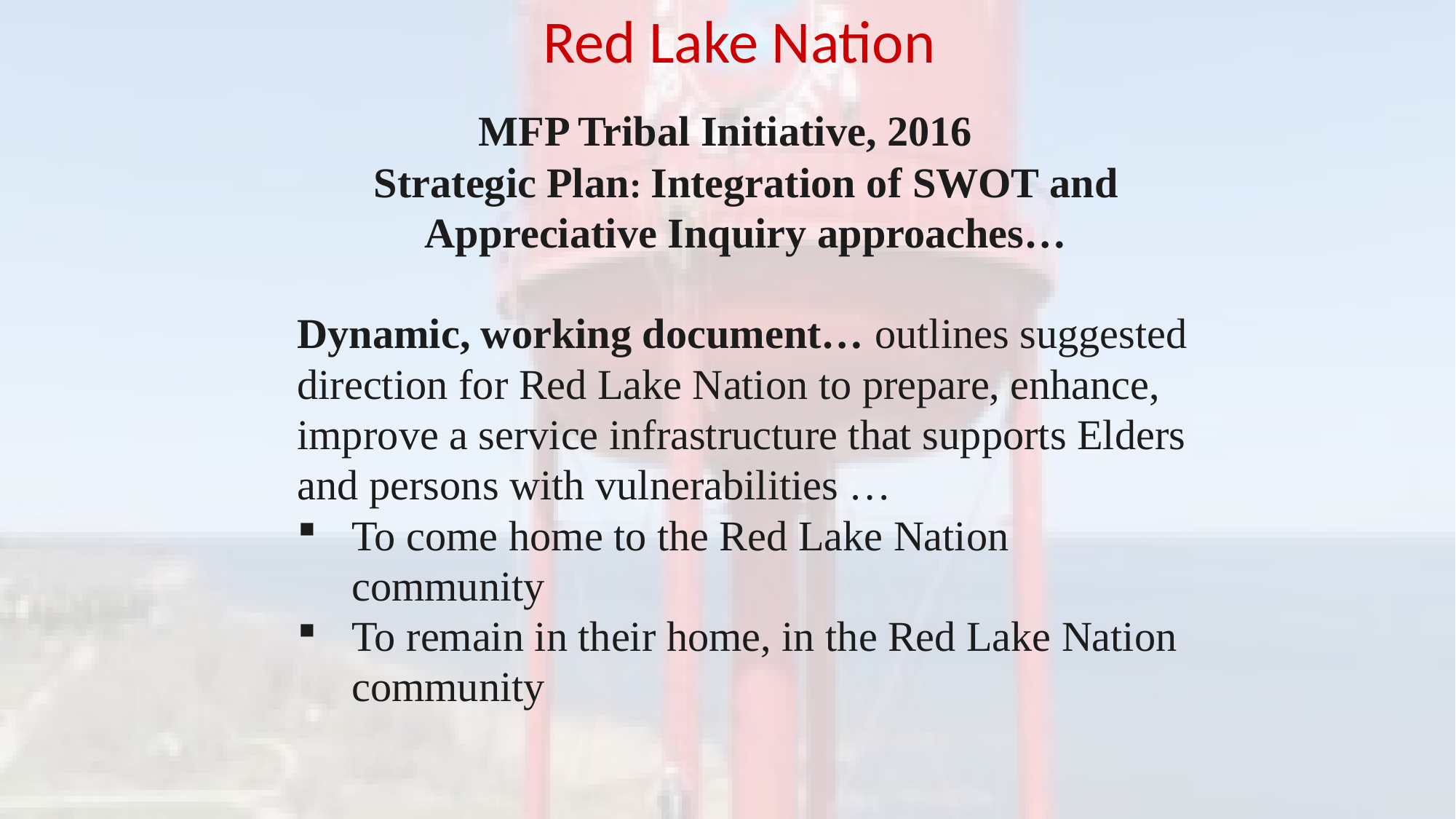

# Red Lake Nation
               MFP Tribal Initiative, 2016
Strategic Plan: Integration of SWOT and Appreciative Inquiry approaches…

Dynamic, working document… outlines suggested direction for Red Lake Nation to prepare, enhance, improve a service infrastructure that supports Elders and persons with vulnerabilities …
To come home to the Red Lake Nation community
To remain in their home, in the Red Lake Nation community